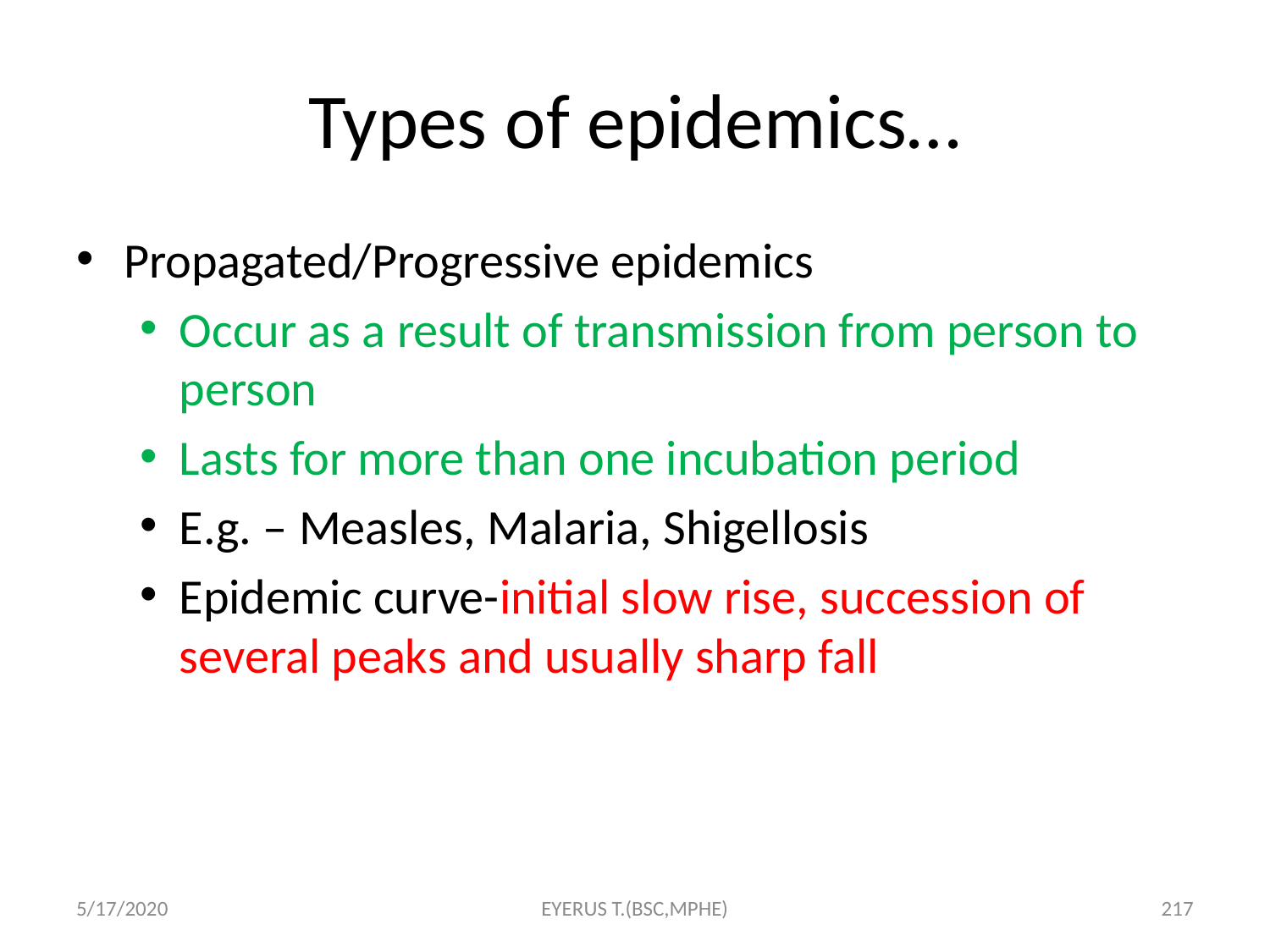

# Types of epidemics…
Propagated/Progressive epidemics
Occur as a result of transmission from person to person
Lasts for more than one incubation period
E.g. – Measles, Malaria, Shigellosis
Epidemic curve-initial slow rise, succession of several peaks and usually sharp fall

5/17/2020
EYERUS T.(BSC,MPHE)
217